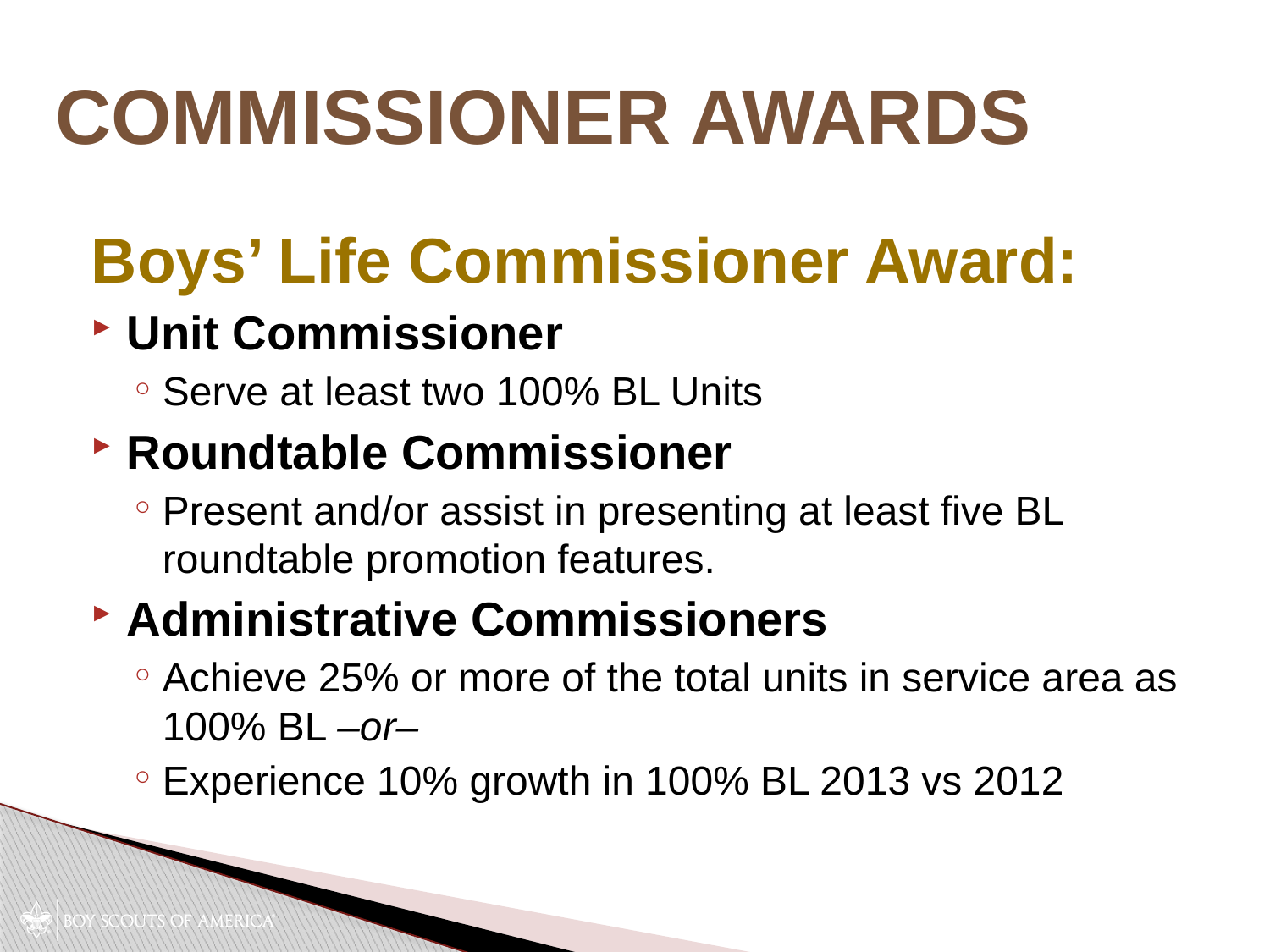

# Commissioner Awards
Boys’ Life Commissioner Award:
Unit Commissioner
Serve at least two 100% BL Units
Roundtable Commissioner
Present and/or assist in presenting at least five BL roundtable promotion features.
Administrative Commissioners
Achieve 25% or more of the total units in service area as 100% BL –or–
Experience 10% growth in 100% BL 2013 vs 2012